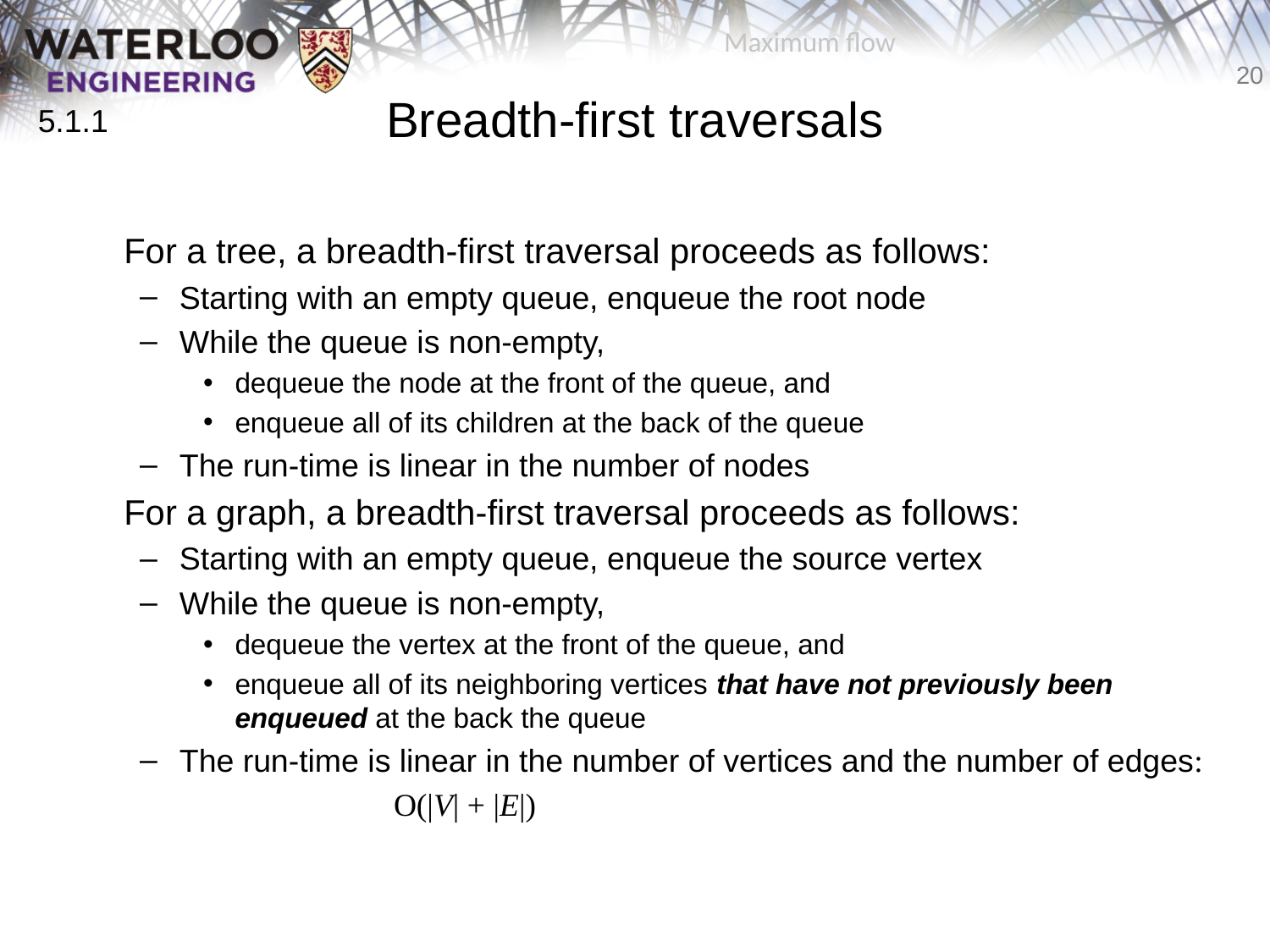

Maximum flow
# Breadth-first traversals
5.1.1
	For a tree, a breadth-first traversal proceeds as follows:
Starting with an empty queue, enqueue the root node
While the queue is non-empty,
dequeue the node at the front of the queue, and
enqueue all of its children at the back of the queue
The run-time is linear in the number of nodes
	For a graph, a breadth-first traversal proceeds as follows:
Starting with an empty queue, enqueue the source vertex
While the queue is non-empty,
dequeue the vertex at the front of the queue, and
enqueue all of its neighboring vertices that have not previously been enqueued at the back the queue
The run-time is linear in the number of vertices and the number of edges:
		O(|V| + |E|)